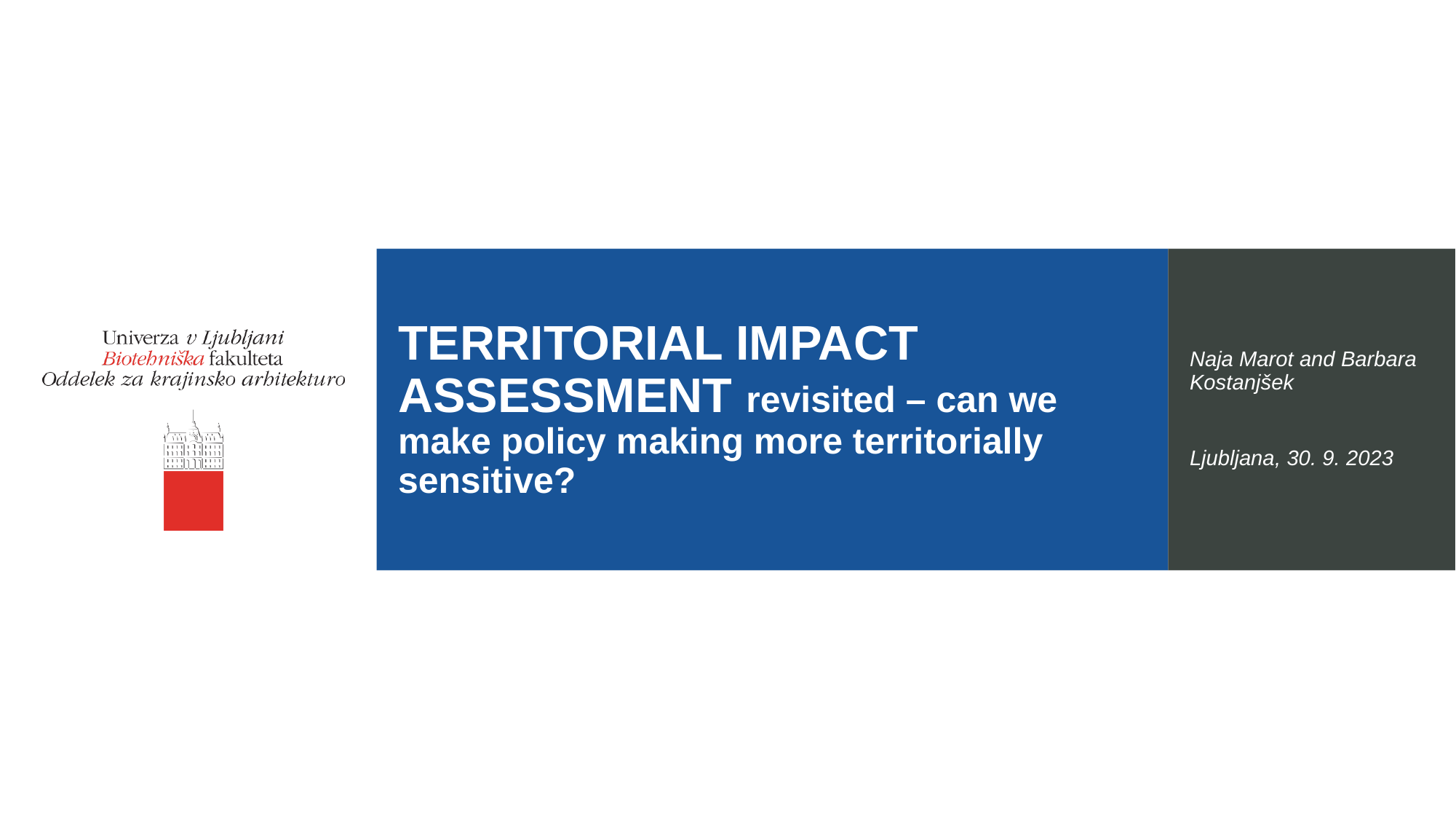

TERRITORIAL IMPACT ASSESSMENT revisited – can we make policy making more territorially sensitive?
Naja Marot and Barbara Kostanjšek

Ljubljana, 30. 9. 2023